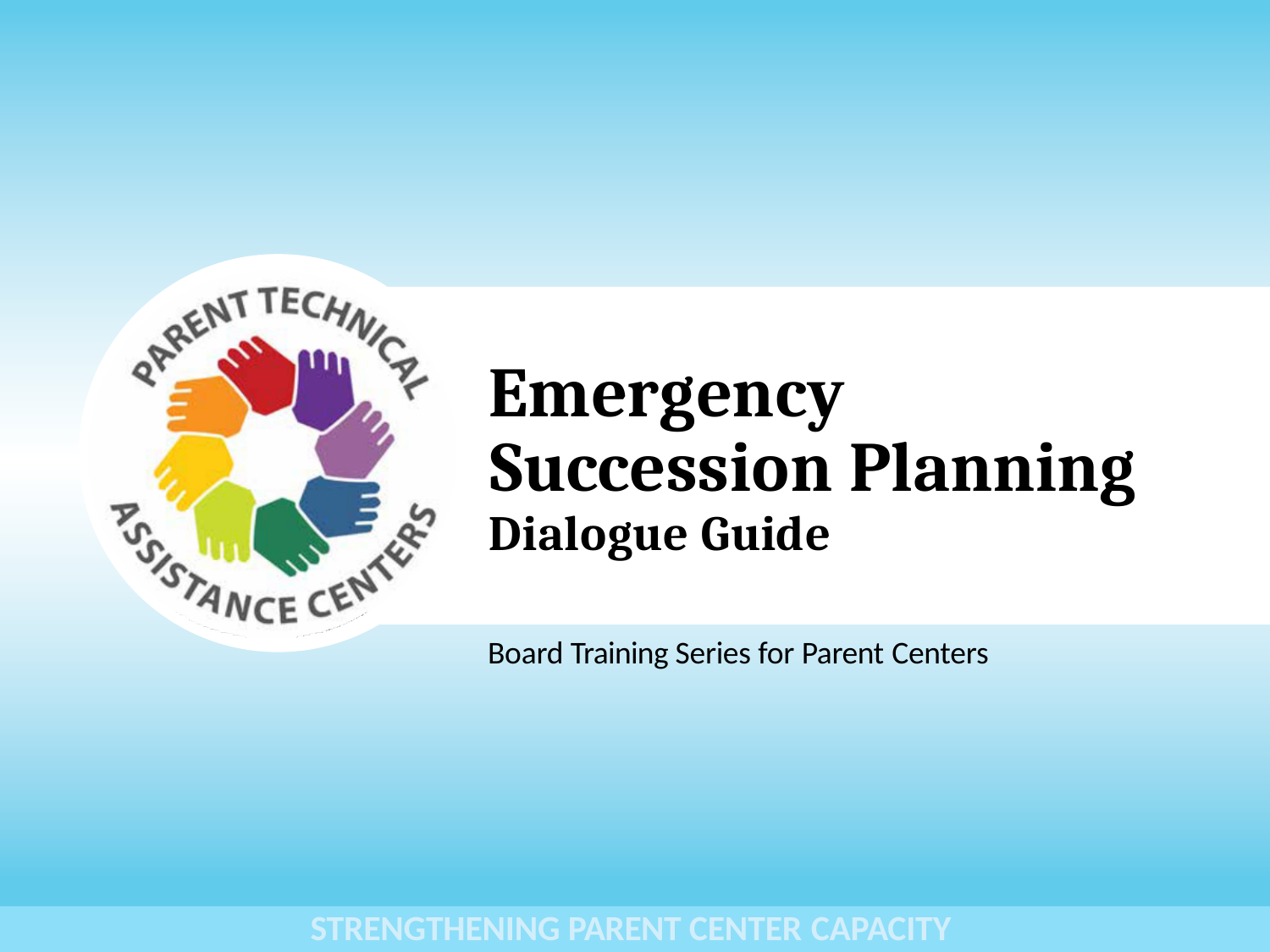

# Emergency  Succession Planning
Dialogue Guide
Board Training Series for Parent Centers
STRENGTHENING PARENT CENTER CAPACITY